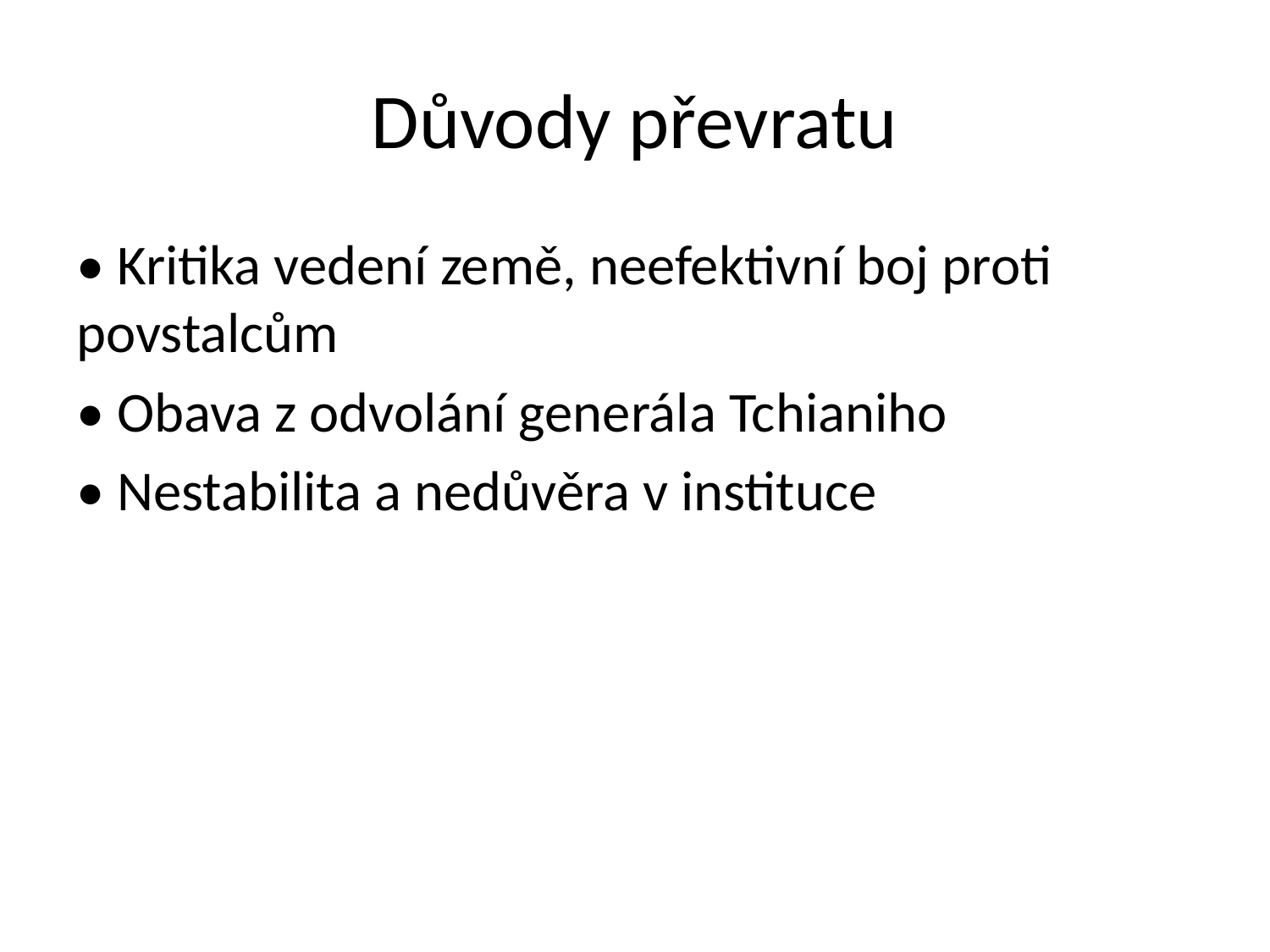

# Důvody převratu
• Kritika vedení země, neefektivní boj proti povstalcům
• Obava z odvolání generála Tchianiho
• Nestabilita a nedůvěra v instituce